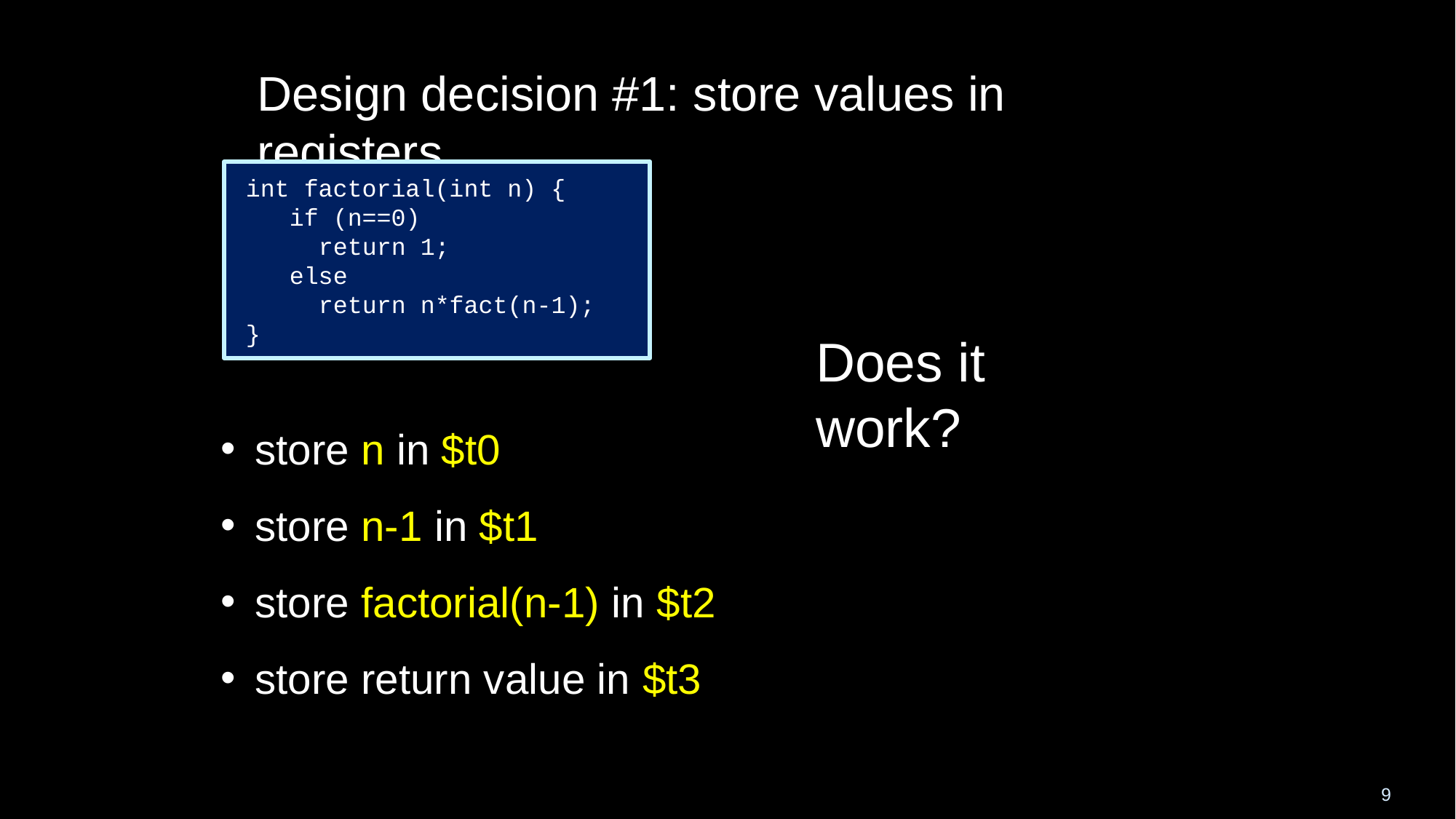

Design decision #1: store values in registers
int factorial(int n) {
   if (n==0)
     return 1;
   else
     return n*fact(n-1);
}
Does it work?
store n in $t0
store n-1 in $t1
store factorial(n-1) in $t2
store return value in $t3
9